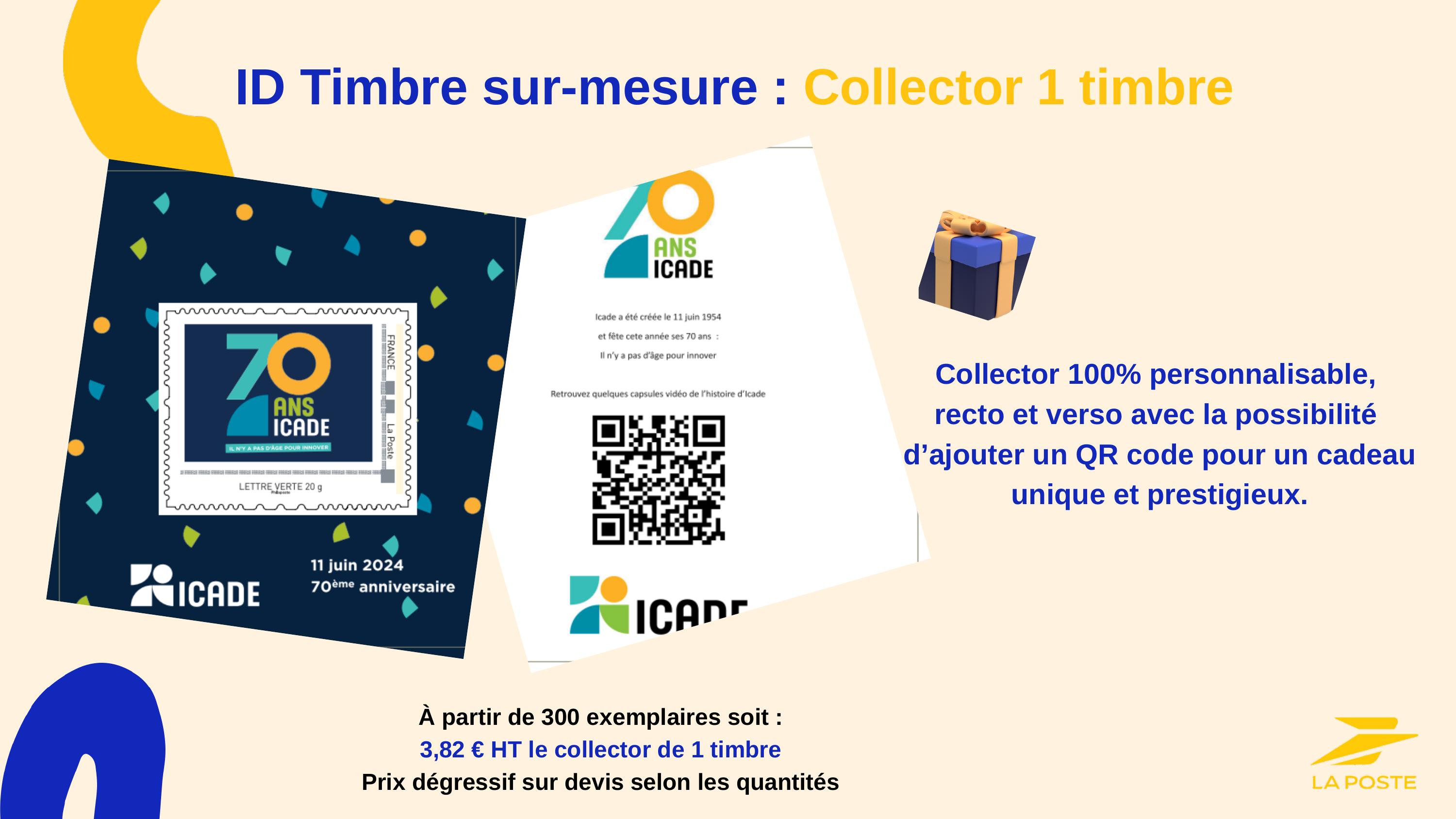

ID Timbre sur-mesure : Collector 1 timbre

Collector 100% personnalisable,
recto et verso avec la possibilité
d’ajouter un QR code pour un cadeau unique et prestigieux.

À partir de 300 exemplaires soit :​
3,82 € HT le collector de 1 timbre​
Prix dégressif sur devis selon les quantités​
​